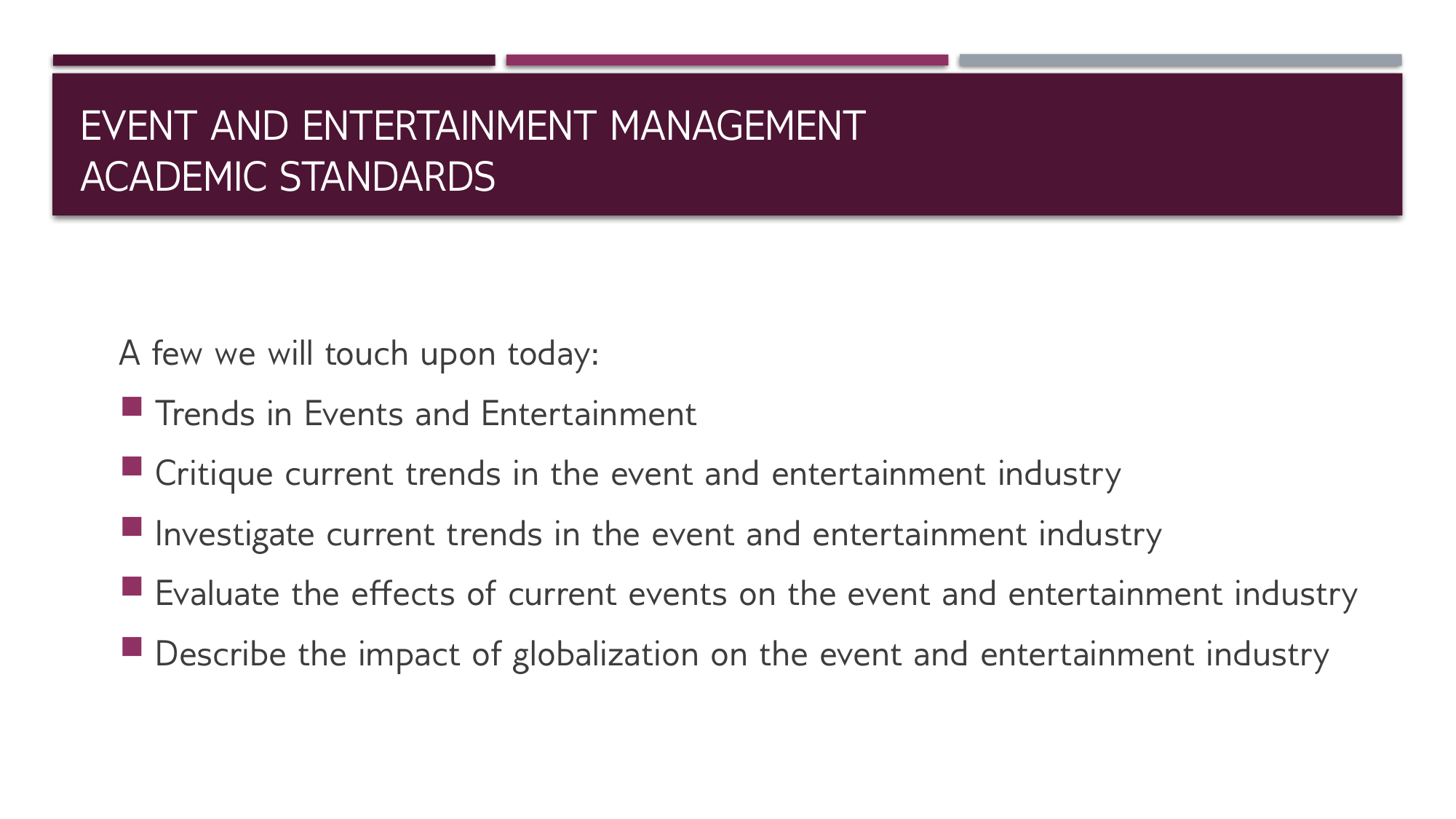

# Event and Entertainment Management Academic Standards
A few we will touch upon today:
Trends in Events and Entertainment
Critique current trends in the event and entertainment industry
Investigate current trends in the event and entertainment industry
Evaluate the effects of current events on the event and entertainment industry
Describe the impact of globalization on the event and entertainment industry